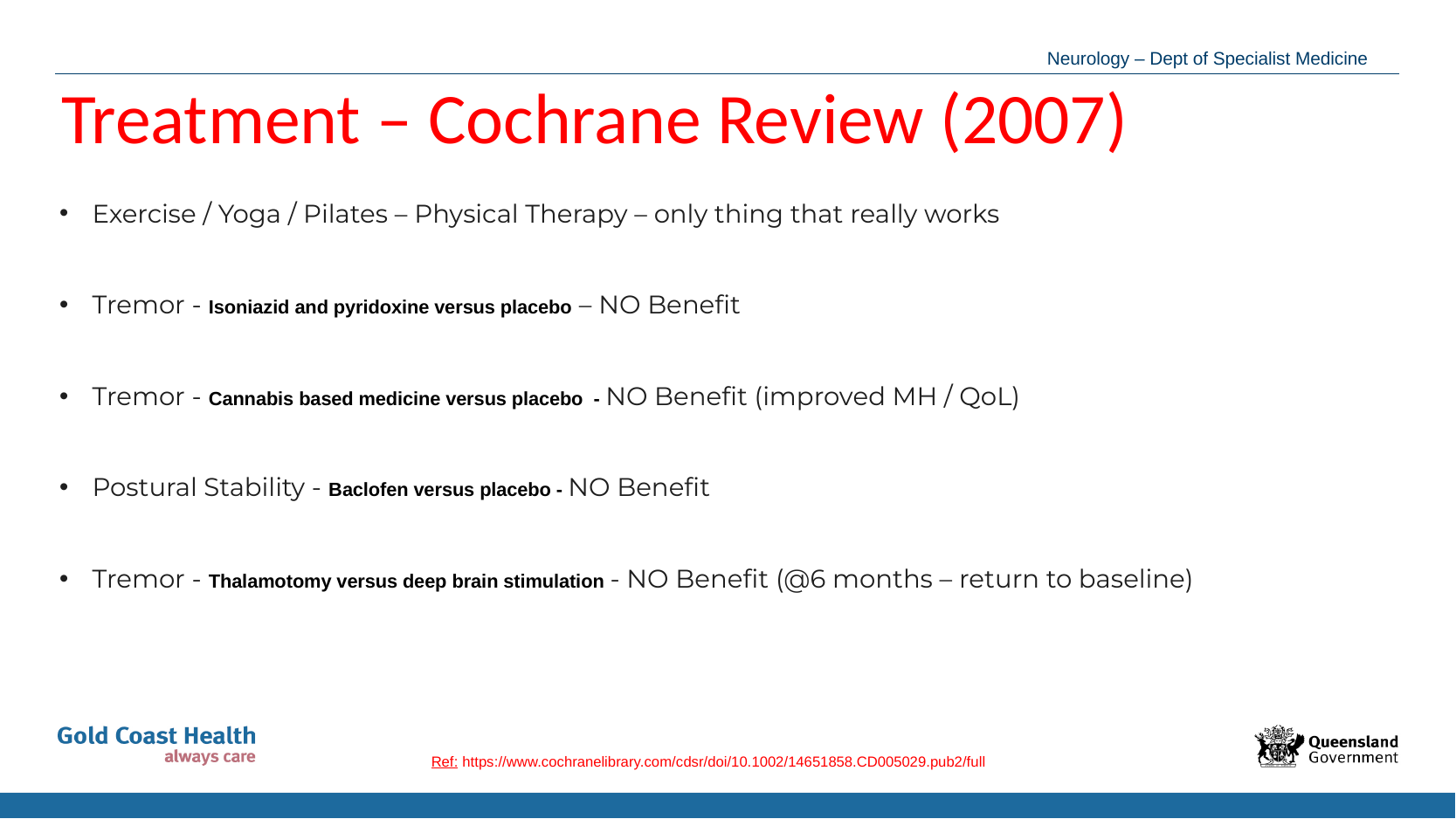

Treatment – Cochrane Review (2007)

Exercise / Yoga / Pilates – Physical Therapy – only thing that really works

Tremor - Isoniazid and pyridoxine versus placebo – NO Benefit

Tremor - Cannabis based medicine versus placebo  - NO Benefit (improved MH / QoL)

Postural Stability - Baclofen versus placebo - NO Benefit

Tremor - Thalamotomy versus deep brain stimulation - NO Benefit (@6 months – return to baseline)

Ref: https://www.cochranelibrary.com/cdsr/doi/10.1002/14651858.CD005029.pub2/full